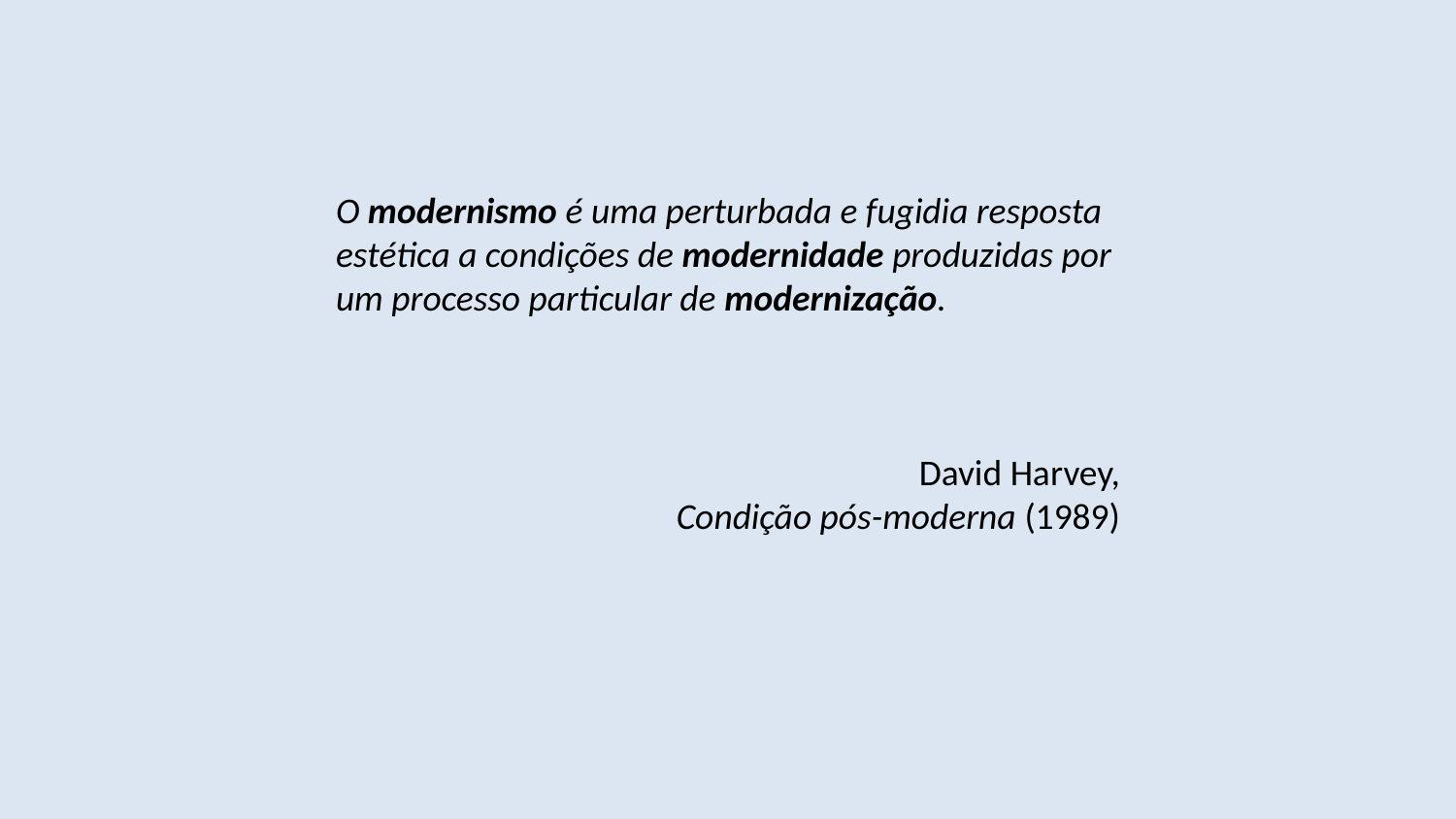

O modernismo é uma perturbada e fugidia resposta estética a condições de modernidade produzidas por um processo particular de modernização.

David Harvey,
Condição pós-moderna (1989)